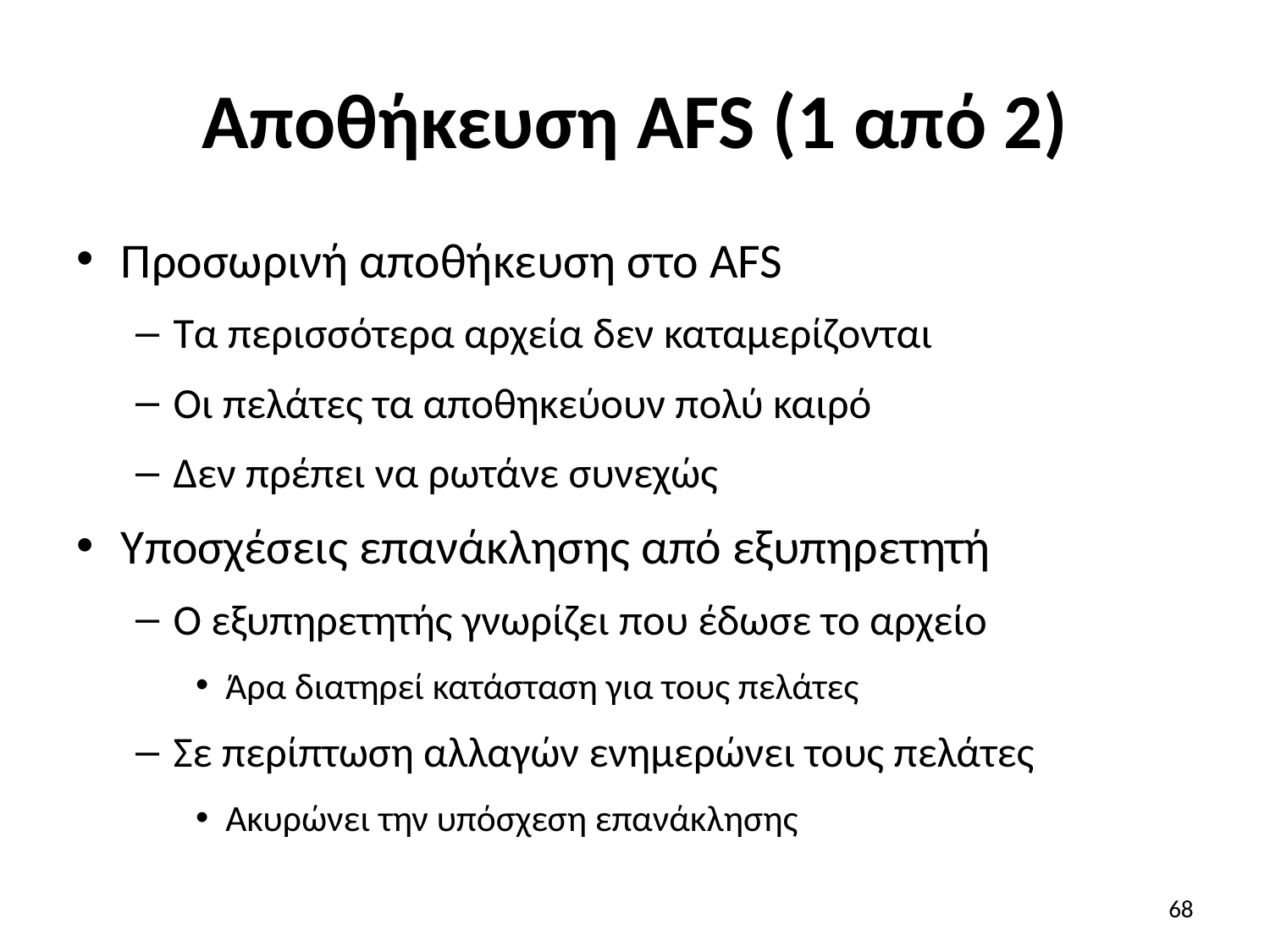

# Αποθήκευση AFS (1 από 2)
Προσωρινή αποθήκευση στο AFS
Τα περισσότερα αρχεία δεν καταμερίζονται
Οι πελάτες τα αποθηκεύουν πολύ καιρό
Δεν πρέπει να ρωτάνε συνεχώς
Υποσχέσεις επανάκλησης από εξυπηρετητή
Ο εξυπηρετητής γνωρίζει που έδωσε το αρχείο
Άρα διατηρεί κατάσταση για τους πελάτες
Σε περίπτωση αλλαγών ενημερώνει τους πελάτες
Ακυρώνει την υπόσχεση επανάκλησης

68